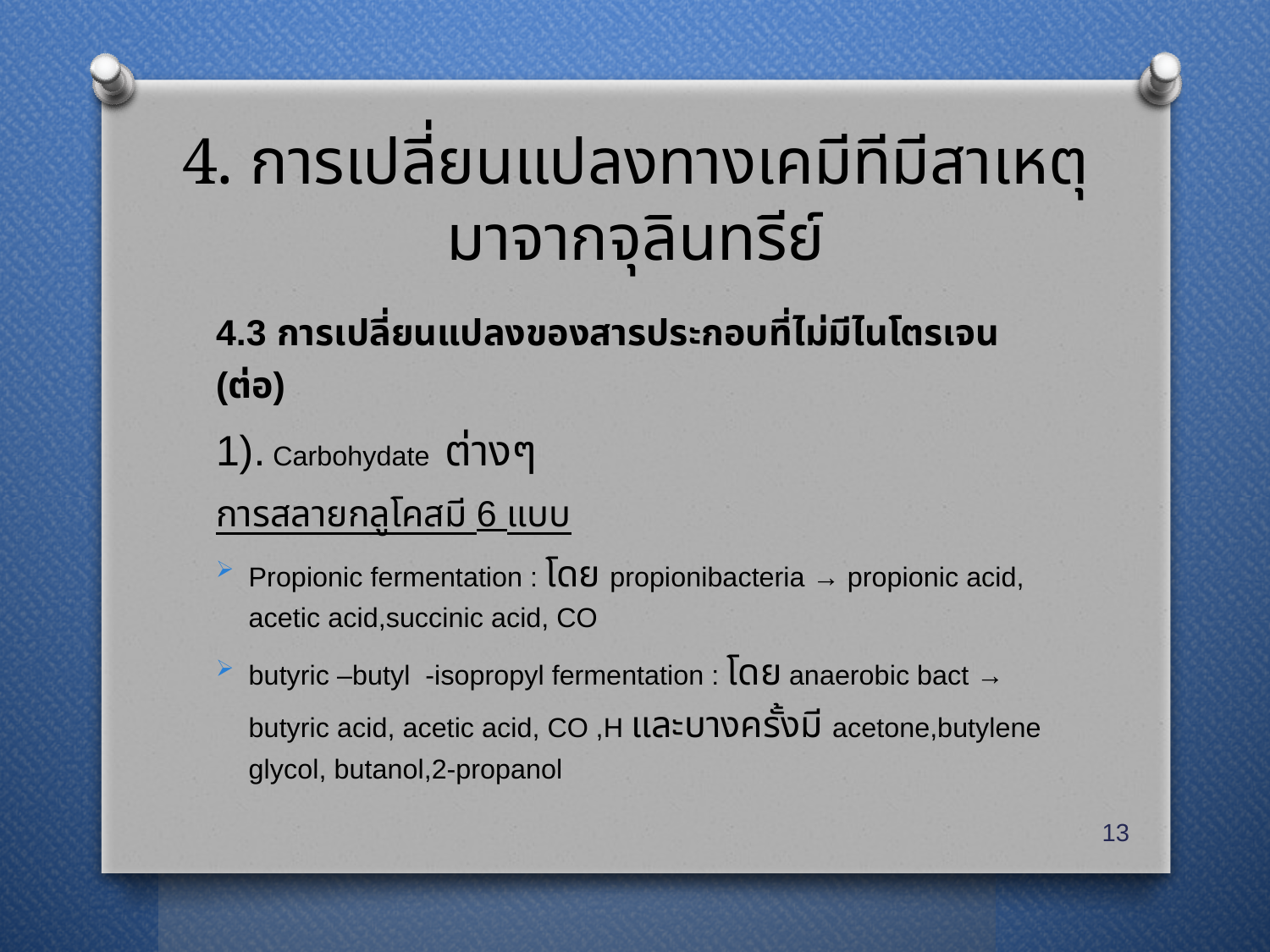

# 4. การเปลี่ยนแปลงทางเคมีทีมีสาเหตุมาจากจุลินทรีย์
4.3 การเปลี่ยนแปลงของสารประกอบที่ไม่มีไนโตรเจน (ต่อ)
1). Carbohydate  ต่างๆ
การสลายกลูโคสมี 6 แบบ
Propionic fermentation : โดย propionibacteria → propionic acid, acetic acid,succinic acid, CO
butyric –butyl  -isopropyl fermentation : โดย anaerobic bact → butyric acid, acetic acid, CO ,H และบางครั้งมี acetone,butylene glycol, butanol,2-propanol

13